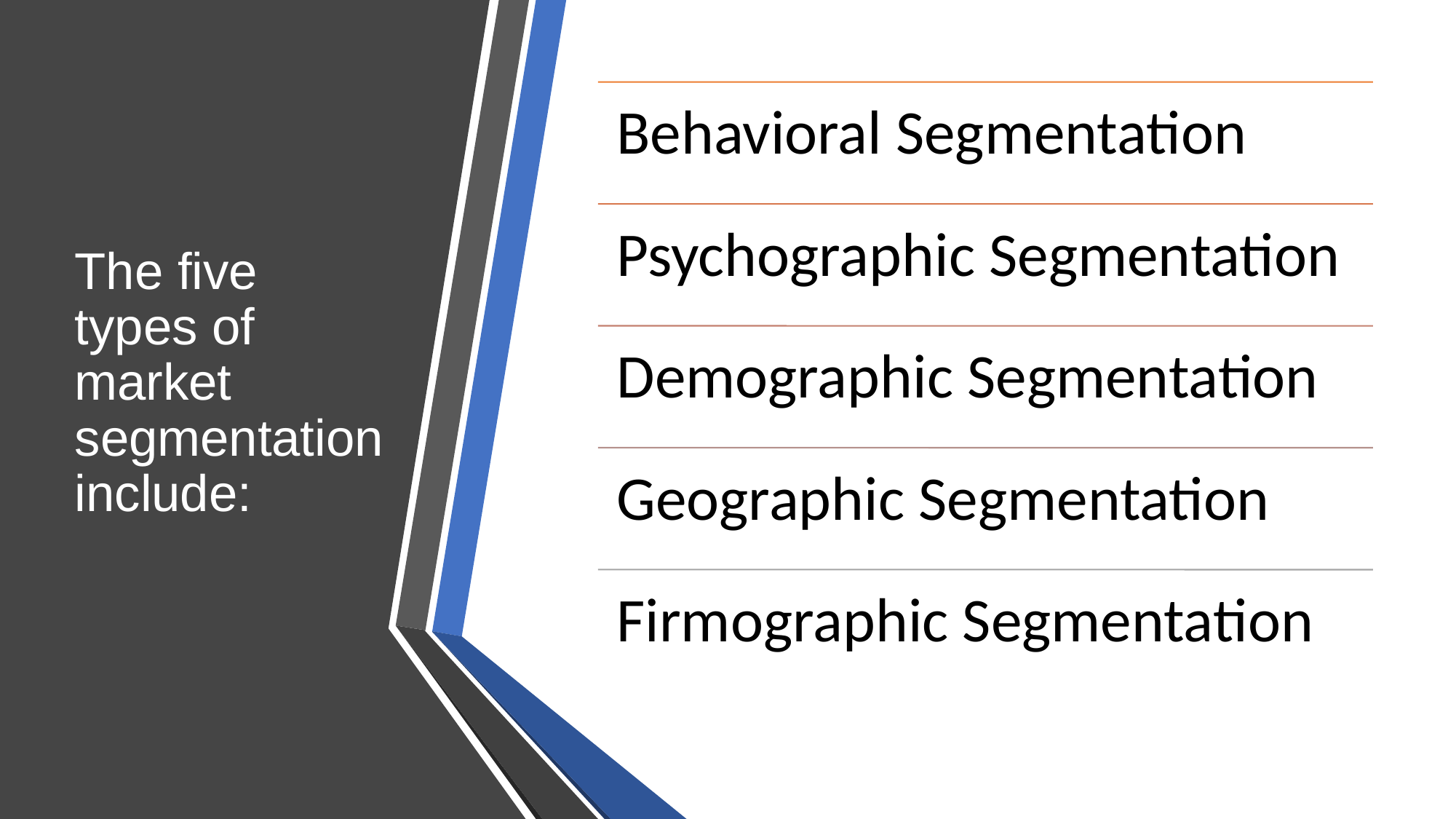

# The five types of market segmentation include:
Behavioral Segmentation
Psychographic Segmentation
Demographic Segmentation
Geographic Segmentation
Firmographic Segmentation